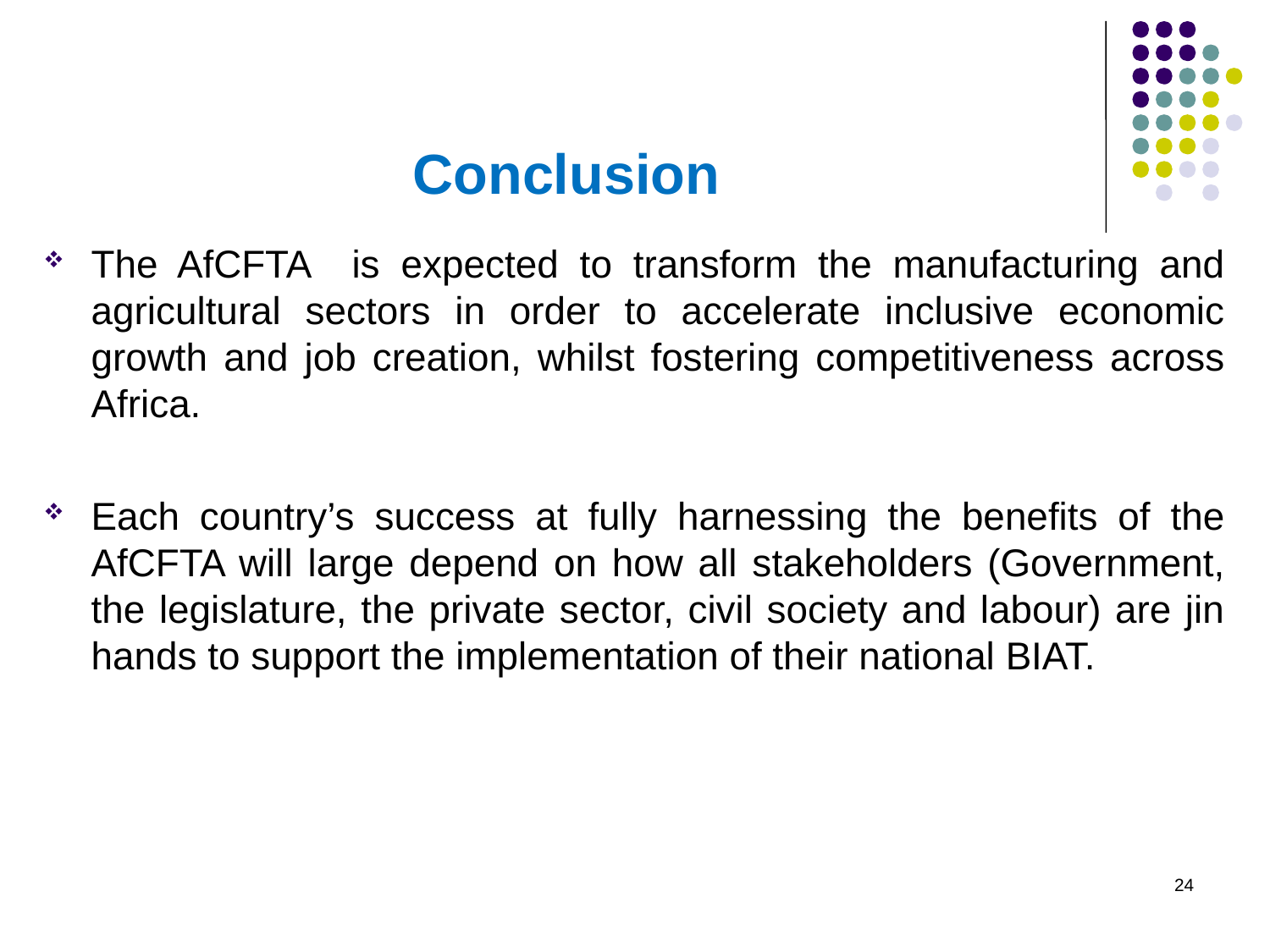

# Conclusion
The AfCFTA  is expected to transform the manufacturing and agricultural sectors in order to accelerate inclusive economic growth and job creation, whilst fostering competitiveness across Africa.

Each country’s success at fully harnessing the benefits of the AfCFTA will large depend on how all stakeholders (Government, the legislature, the private sector, civil society and labour) are jin hands to support the implementation of their national BIAT.
24